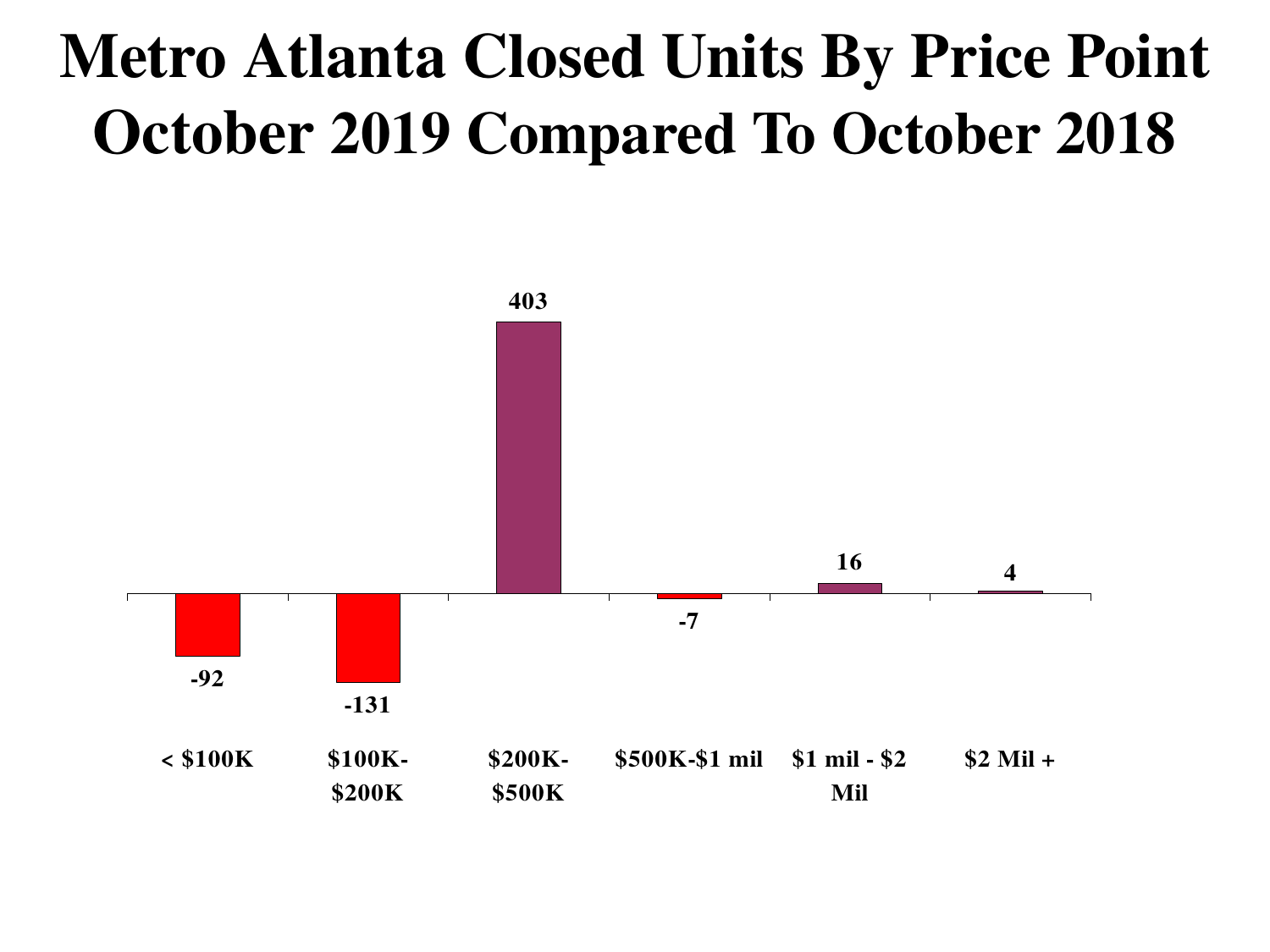

Metro Atlanta Closed Units By Price Point
October 2019 Compared To October 2018

### Chart

| Category |  |
|---|---|
| < $100K | -92.0 |
| $100K-$200K | -131.0 |
| $200K-$500K | 403.0 |
| $500K-$1 mil | -7.0 |
| $1 mil - $2 Mil | 16.0 |
| $2 Mil + | 4.0 |